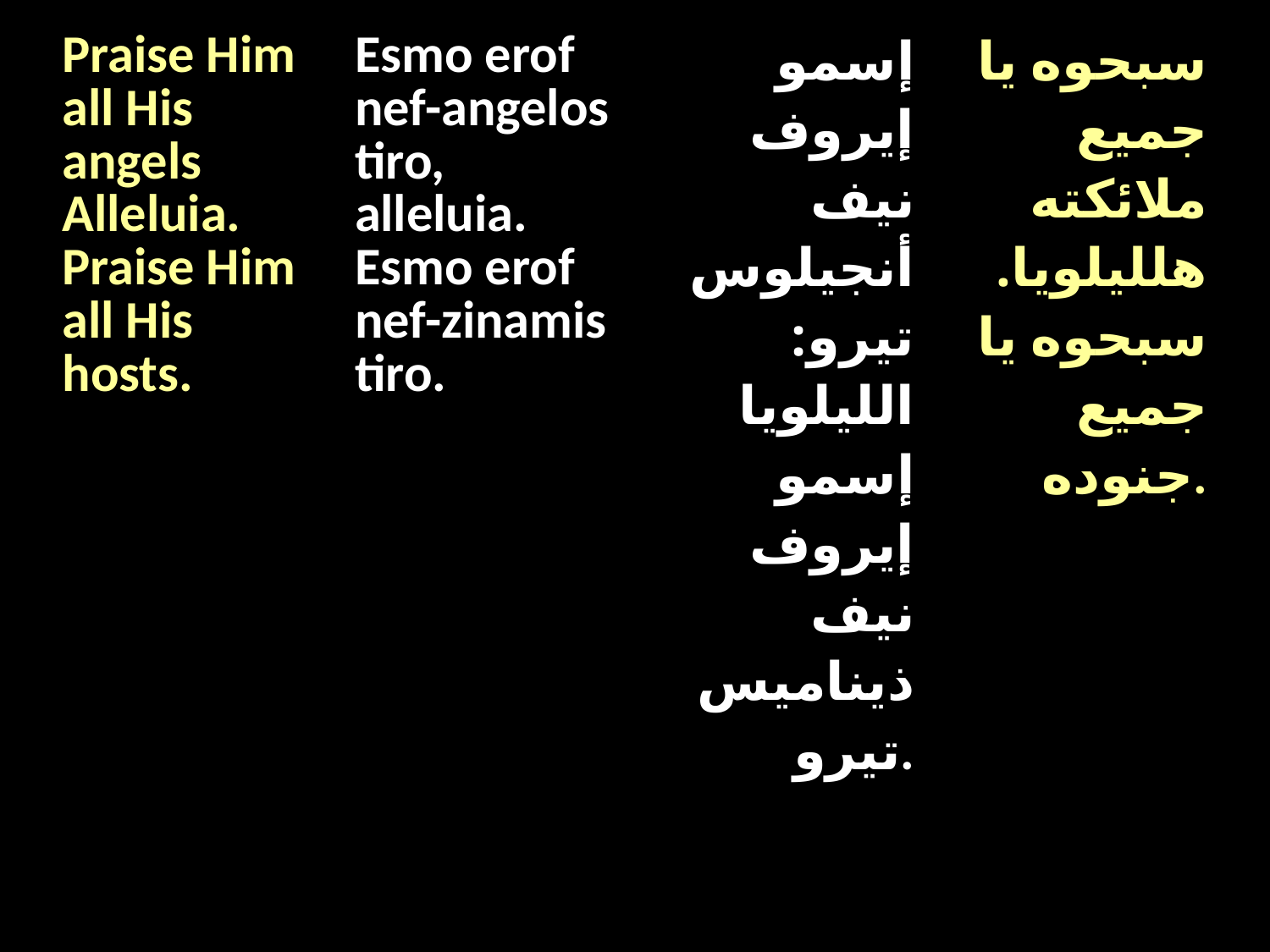

| Praise Him all His angels Alleluia. Praise Him all His hosts. | Esmo erof nef-angelos tiro, alleluia. Esmo erof nef-zinamis tiro. | إسمو إيروف نيف أنجيلوس تيرو: الليلويا إسمو إيروف نيف ذيناميس تيرو. | سبحوه يا جميع ملائكته هلليلويا. سبحوه يا جميع جنوده. |
| --- | --- | --- | --- |